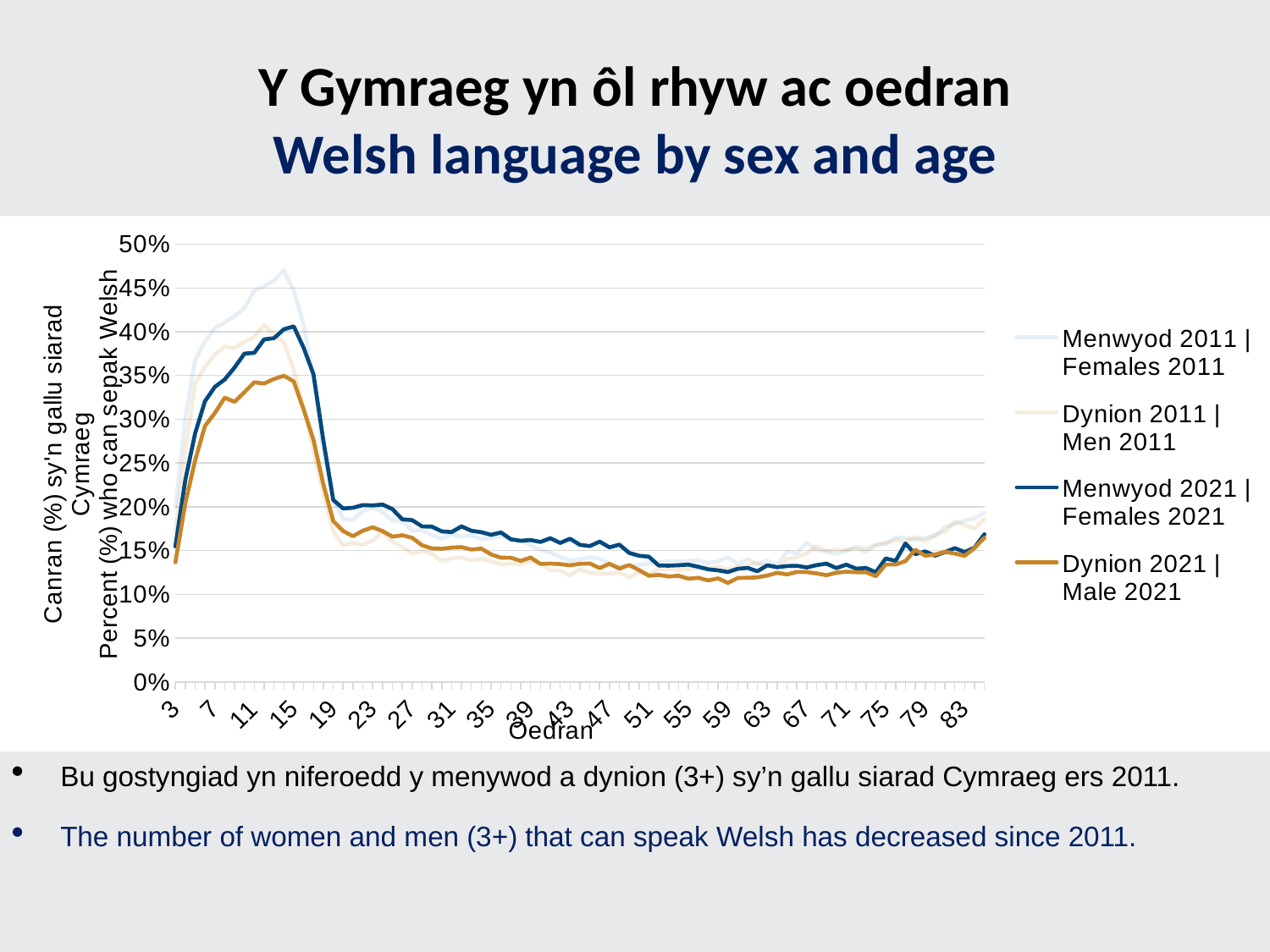

# Y Gymraeg yn ôl rhyw ac oedran Welsh language by sex and age

### Chart

| Category |  |  |  |  |
|---|---|---|---|---|
| 3 | 0.2001590366920368 | 0.17273176354355343 | 0.15496337458954282 | 0.13674491581678835 |
| 4 | 0.3010485160831704 | 0.26373748609566183 | 0.2301796554049911 | 0.2036722003871649 |
| 5 | 0.36771888028588445 | 0.3407110091743119 | 0.2838541666666667 | 0.2529344729344729 |
| 6 | 0.38880550343964976 | 0.35993562999165574 | 0.3205376604504723 | 0.29225251892753457 |
| 7 | 0.40447308567096285 | 0.37408902005661626 | 0.33694481024781514 | 0.3071178001584248 |
| 8 | 0.4105110833388147 | 0.3830217591173766 | 0.34541157936195355 | 0.32461471673540265 |
| 9 | 0.41792 | 0.3813533652389895 | 0.3590240123934934 | 0.31997438497251723 |
| 10 | 0.42714819427148193 | 0.38841449342257095 | 0.3749581519919652 | 0.3309630868974171 |
| 11 | 0.4468538926413082 | 0.3942524841915086 | 0.3758544652701213 | 0.34217022646774714 |
| 12 | 0.4516369474227395 | 0.40754965433995394 | 0.39127231510342875 | 0.34085684430512014 |
| 13 | 0.4587166255328696 | 0.39659078649260976 | 0.39265863188597216 | 0.3460525608641909 |
| 14 | 0.47001797287729424 | 0.38772455089820357 | 0.4027761508726719 | 0.3497231814942718 |
| 15 | 0.4469989371818538 | 0.35617645534186926 | 0.4060944154519825 | 0.34316717531366564 |
| 16 | 0.40784927661412224 | 0.31449795081967213 | 0.38164336695570106 | 0.311017597551645 |
| 17 | 0.34614575665159325 | 0.26305551399072274 | 0.35129800215336765 | 0.27644312877149035 |
| 18 | 0.26280236427755427 | 0.21477587969046577 | 0.27585582322043106 | 0.22568114976971312 |
| 19 | 0.20800829688415926 | 0.1720796943231441 | 0.20783795684720388 | 0.18374391966107015 |
| 20 | 0.18647207663112236 | 0.1559450967421862 | 0.19817331002988103 | 0.17241019759136644 |
| 21 | 0.18484462677417834 | 0.15906742733929294 | 0.19894540261452268 | 0.16653057058283147 |
| 22 | 0.19547195423474087 | 0.1567661282963774 | 0.20203227734608487 | 0.17275064267352186 |
| 23 | 0.1991305216869878 | 0.16135458167330677 | 0.2016443329240297 | 0.17667844522968199 |
| 24 | 0.19404619154371514 | 0.1716794509487283 | 0.20263256461019852 | 0.17226139113964012 |
| 25 | 0.1845830866124778 | 0.16020382165605096 | 0.19737653455911205 | 0.1659525379037574 |
| 26 | 0.18319551880501467 | 0.15414439903594257 | 0.18572967151319333 | 0.16763325048329192 |
| 27 | 0.17279351339505836 | 0.14639408813851879 | 0.18484816421542694 | 0.1646397993128647 |
| 28 | 0.17321840342593608 | 0.149400871459695 | 0.17764429354922956 | 0.15612178795076656 |
| 29 | 0.16773945095450293 | 0.14659541648303218 | 0.17738392411382925 | 0.15254507738950057 |
| 30 | 0.16401807068828061 | 0.138179888564606 | 0.17198322114915618 | 0.15215276711206677 |
| 31 | 0.1687113234176528 | 0.14131133490464967 | 0.171209971625456 | 0.15346377578001058 |
| 32 | 0.1659654043945769 | 0.14200873362445415 | 0.1776949826130154 | 0.15403934700711594 |
| 33 | 0.1676470588235294 | 0.1389182139973918 | 0.1726882140415975 | 0.151235549899247 |
| 34 | 0.16312530354541038 | 0.14067533707194846 | 0.171082285771523 | 0.1523995153558447 |
| 35 | 0.16420697548340463 | 0.13790362035225048 | 0.16808488825097395 | 0.1457248263888889 |
| 36 | 0.1662962329742976 | 0.13412494150678522 | 0.17075175993011665 | 0.14194846145482223 |
| 37 | 0.16302437952998022 | 0.1353459972862958 | 0.16298051606108477 | 0.1418725836275004 |
| 38 | 0.16169689517368582 | 0.13388035997882478 | 0.16119513094798968 | 0.13827229521945764 |
| 39 | 0.15608046473666523 | 0.13814493895234345 | 0.1621436475733783 | 0.14218142913452333 |
| 40 | 0.15091863517060367 | 0.13517448915206523 | 0.15989132106423334 | 0.1348302300109529 |
| 41 | 0.1478830122921867 | 0.12733731313829 | 0.16420772303595207 | 0.1352115740237137 |
| 42 | 0.14273376062548299 | 0.12739841986455983 | 0.15875798880153838 | 0.13462106444562585 |
| 43 | 0.13843259612737452 | 0.1219172155184847 | 0.16361248731570466 | 0.1332538287722822 |
| 44 | 0.1402116402116402 | 0.12870000927902014 | 0.15661716466869446 | 0.13495507609559318 |
| 45 | 0.14267773043283247 | 0.12480910731639594 | 0.15521154629575742 | 0.1353656323716204 |
| 46 | 0.14095976310747257 | 0.12391826378505731 | 0.1602972399150743 | 0.13004432675148236 |
| 47 | 0.1347598253275109 | 0.12349548076486351 | 0.15375160324925183 | 0.13495713393516154 |
| 48 | 0.13232454761797854 | 0.12503480924533555 | 0.1568901071517568 | 0.12953668973532675 |
| 49 | 0.13280926768721554 | 0.11928588207657975 | 0.14737582005623243 | 0.13355845935496502 |
| 50 | 0.13379010231007823 | 0.12532611846555222 | 0.14414414414414414 | 0.12777003316829302 |
| 51 | 0.1351416807943812 | 0.1229086877645636 | 0.14310035429991258 | 0.121399678346898 |
| 52 | 0.13665571197331633 | 0.12885012854766345 | 0.1329539343968453 | 0.12227915941892718 |
| 53 | 0.13781877373846987 | 0.12878204140340063 | 0.13286524439643532 | 0.1204796070689074 |
| 54 | 0.1375937563348875 | 0.12864242741302642 | 0.13329813910518676 | 0.1213455772113943 |
| 55 | 0.13819229537936187 | 0.12885309636212164 | 0.1340472027972028 | 0.11796308200936725 |
| 56 | 0.13911611600977372 | 0.13014338295885294 | 0.1316038141053174 | 0.1189752302602164 |
| 57 | 0.1359876701772412 | 0.12943877823463448 | 0.1287222174547327 | 0.1159811502035961 |
| 58 | 0.13748567857514843 | 0.13183123002762281 | 0.12751411432604093 | 0.11834785833487854 |
| 59 | 0.14240203886588085 | 0.12852188990030342 | 0.12557035955466325 | 0.11314388899448774 |
| 60 | 0.1348994665572425 | 0.1316230083715906 | 0.12923935799023029 | 0.11883408071748879 |
| 61 | 0.14033932641174982 | 0.1340012205044752 | 0.1303088803088803 | 0.11898644904538815 |
| 62 | 0.13480571400711813 | 0.135351199155312 | 0.1264777167730128 | 0.11950514627592151 |
| 63 | 0.13860848309266216 | 0.13234070100804587 | 0.13326395083754583 | 0.12158070578408854 |
| 64 | 0.13429537767756483 | 0.1302602370944127 | 0.13107222136182953 | 0.1247143323539014 |
| 65 | 0.14903207165559088 | 0.1406786812127057 | 0.1324146195326543 | 0.1227908051287975 |
| 66 | 0.1466529574111153 | 0.142026672745925 | 0.1326975476839237 | 0.12574297420508973 |
| 67 | 0.15926012098650535 | 0.14679938014066038 | 0.1307938199254129 | 0.12550928021729288 |
| 68 | 0.15067024128686327 | 0.15495596777215664 | 0.13347225268699275 | 0.12403236132937548 |
| 69 | 0.1489755452742895 | 0.14975334742776603 | 0.13515961059542675 | 0.12198031613480466 |
| 70 | 0.14596845770464942 | 0.1511377955674153 | 0.1300610094287299 | 0.12480657064635163 |
| 71 | 0.1501716046788541 | 0.15029794747296402 | 0.1340114501695292 | 0.12595661430462052 |
| 72 | 0.15452181856510436 | 0.15227882037533513 | 0.12945001354646438 | 0.1253817343704984 |
| 73 | 0.15198077483250802 | 0.1485705107613235 | 0.13019671466234028 | 0.12535750903890777 |
| 74 | 0.15685827250608272 | 0.15579618903718626 | 0.12529002320185614 | 0.12079207920792079 |
| 75 | 0.15835868632498634 | 0.15813445071962107 | 0.1410819207131762 | 0.1341454300874374 |
| 76 | 0.16495096052524924 | 0.16205716399963 | 0.13828900993271387 | 0.1341735685992078 |
| 77 | 0.16477565755544094 | 0.1599370739381227 | 0.1581957252126671 | 0.13799339518792264 |
| 78 | 0.1624520404604116 | 0.1655967794581656 | 0.1459800469483568 | 0.15108834827144688 |
| 79 | 0.1645662100456621 | 0.1603962731454181 | 0.149038868659497 | 0.14413419043792688 |
| 80 | 0.16693663649356835 | 0.16769420468557336 | 0.14428131230741345 | 0.14558210918658188 |
| 81 | 0.17707277518751266 | 0.1718881118881119 | 0.14831201308069636 | 0.148715585762009 |
| 82 | 0.18057996485061512 | 0.1828913076805151 | 0.15287517531556802 | 0.14664488564966072 |
| 83 | 0.1843431384038439 | 0.17941176470588235 | 0.14833869239013933 | 0.1440771349862259 |
| 84 | 0.18679606997364007 | 0.1748356807511737 | 0.1534506398537477 | 0.15302655960469425 |
| 85 | 0.1935356720536066 | 0.1861041141897565 | 0.1687158601787334 | 0.1646791226645004 |
Bu gostyngiad yn niferoedd y menywod a dynion (3+) sy’n gallu siarad Cymraeg ers 2011.
The number of women and men (3+) that can speak Welsh has decreased since 2011.